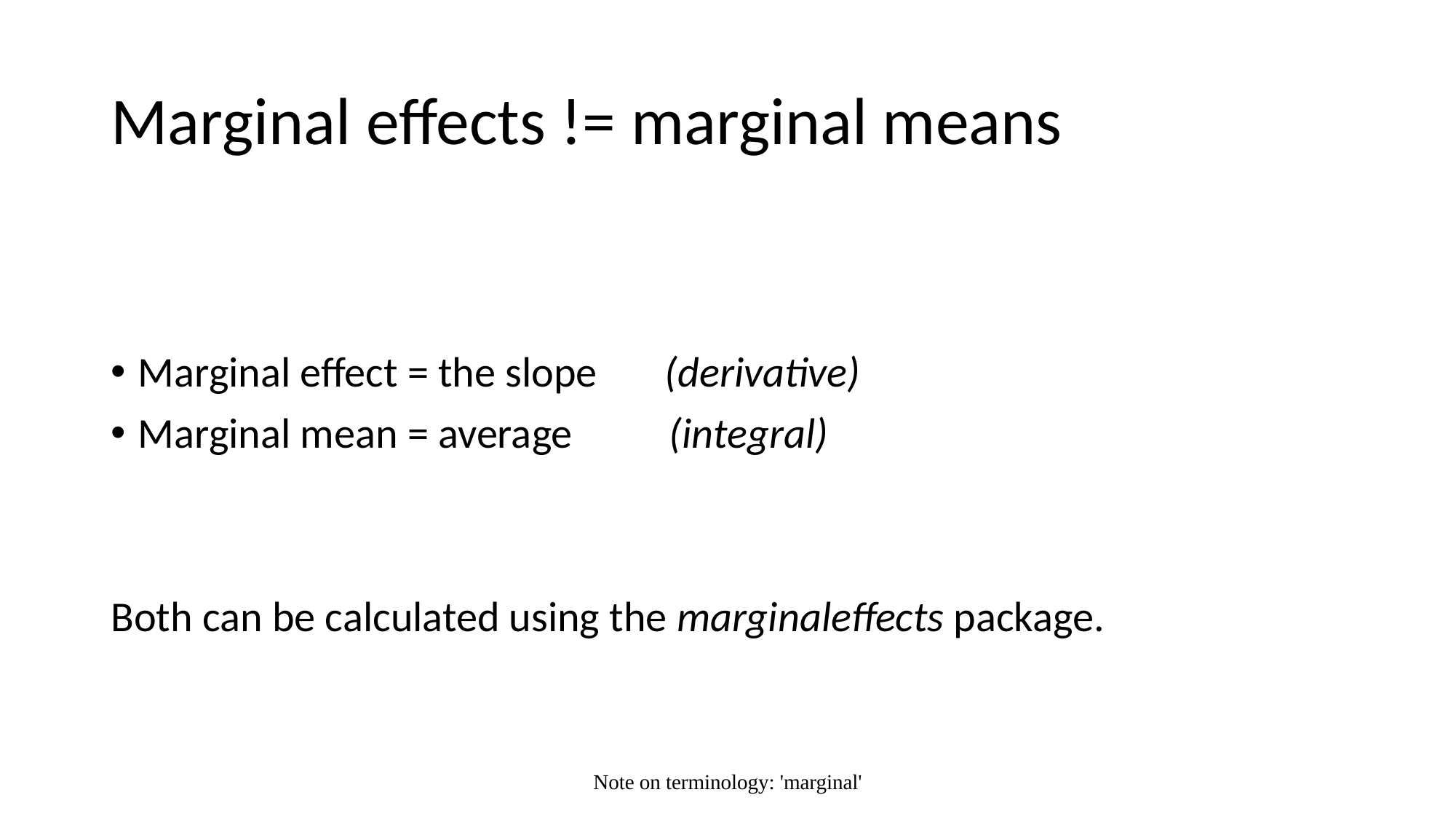

# Marginal effects != marginal means

Marginal effect = the slope       (derivative)
Marginal mean = average          (integral)

Both can be calculated using the marginaleffects package.
Note on terminology: 'marginal'